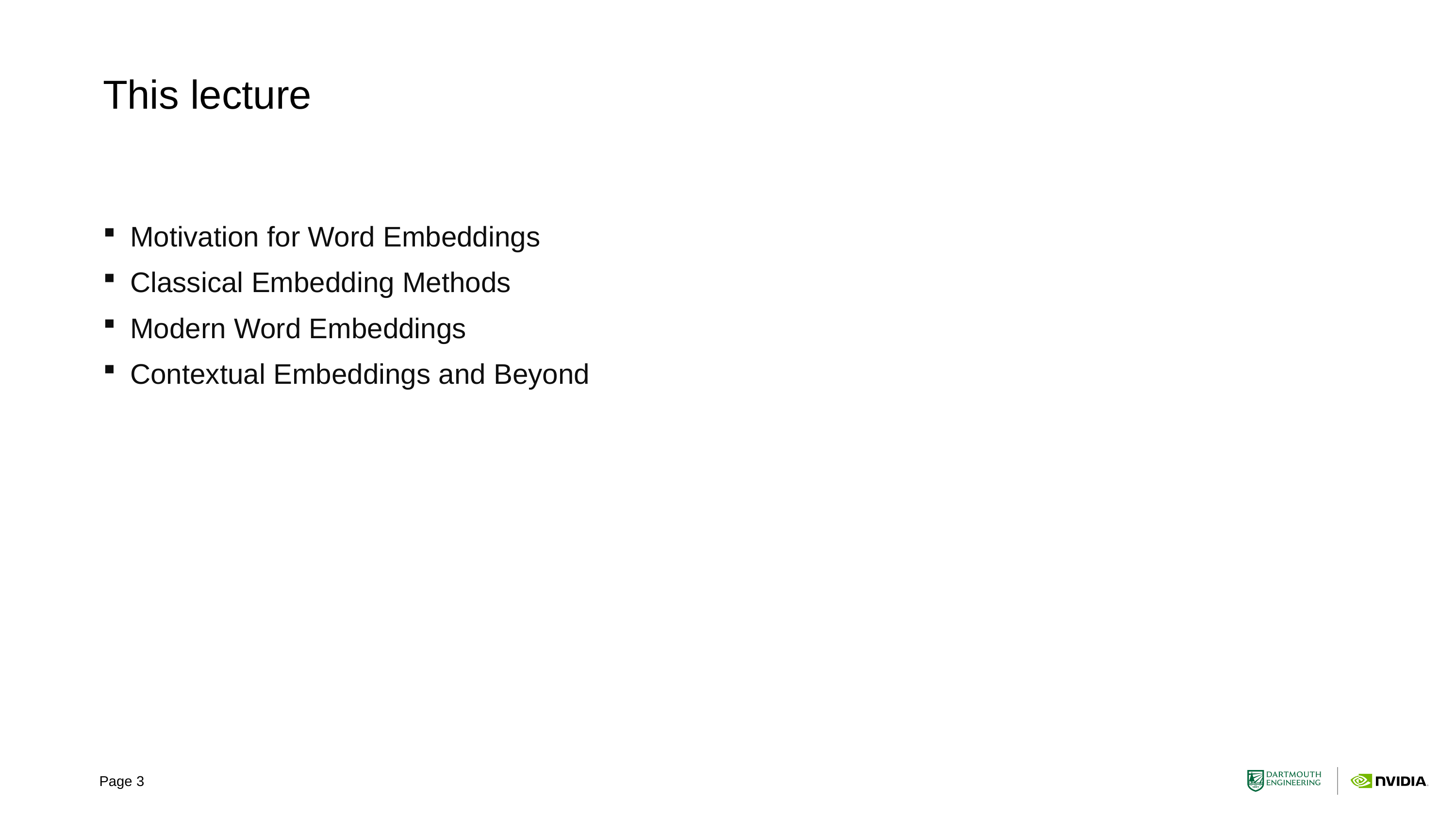

# This lecture
Motivation for Word Embeddings
Classical Embedding Methods
Modern Word Embeddings
Contextual Embeddings and Beyond